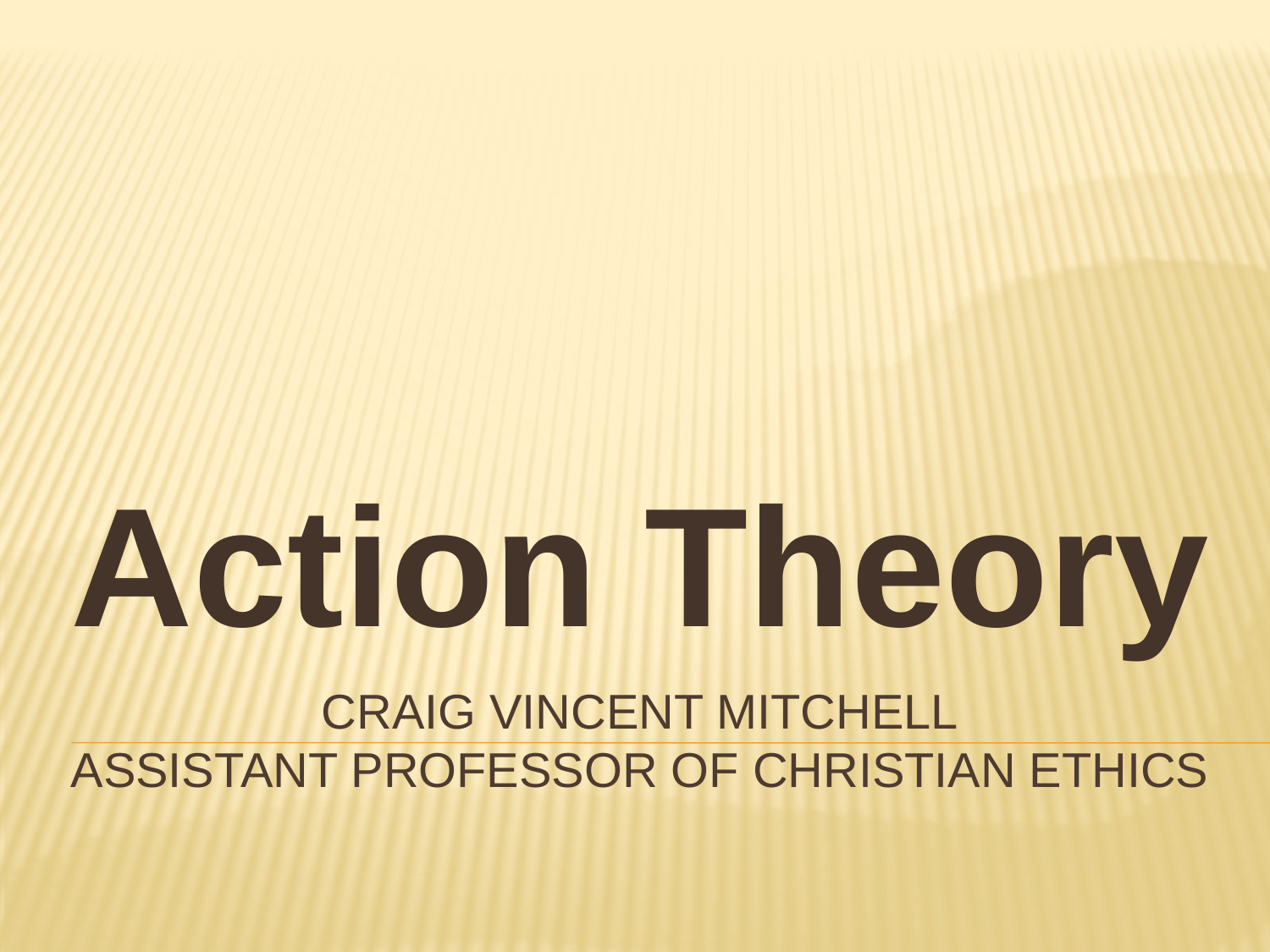

Action Theory
# Craig Vincent Mitchell Assistant Professor of Christian Ethics